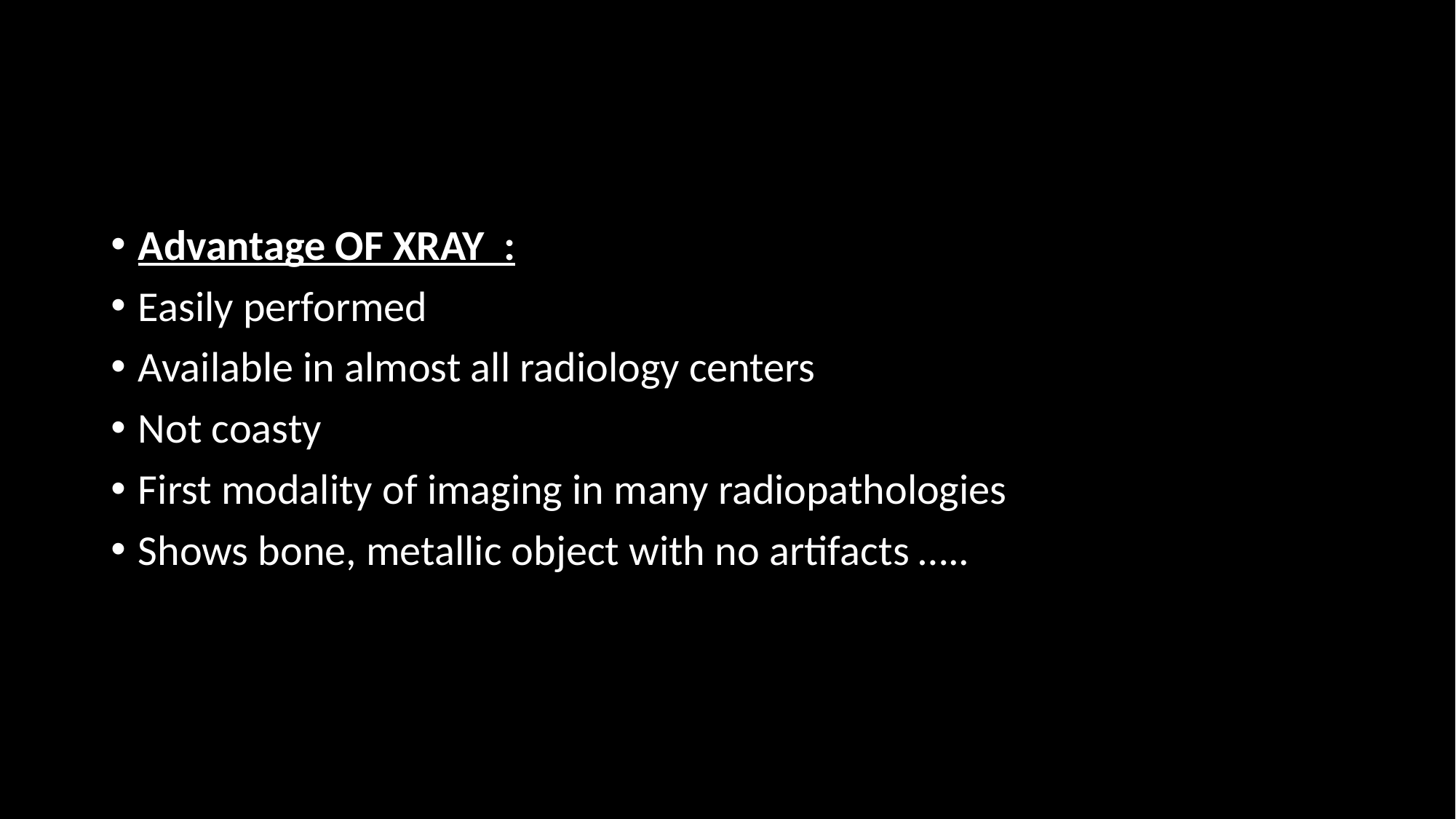

#
Advantage OF XRAY  :
Easily performed
Available in almost all radiology centers
Not coasty
First modality of imaging in many radiopathologies
Shows bone, metallic object with no artifacts …..